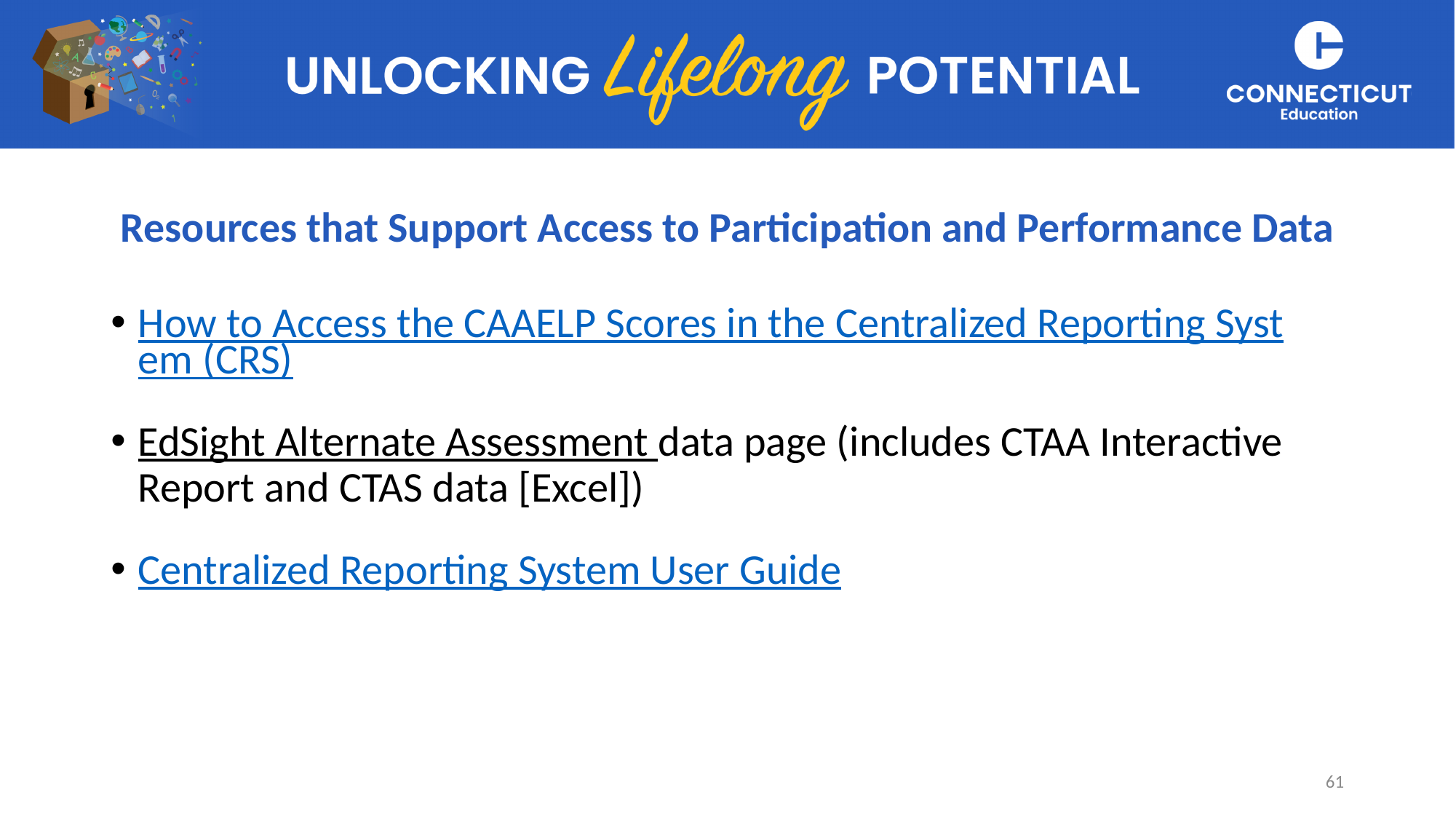

# Resources that Support Access to Participation and Performance Data
How to Access the CAAELP Scores in the Centralized Reporting System (CRS)
EdSight Alternate Assessment data page (includes CTAA Interactive Report and CTAS data [Excel])
Centralized Reporting System User Guide

61